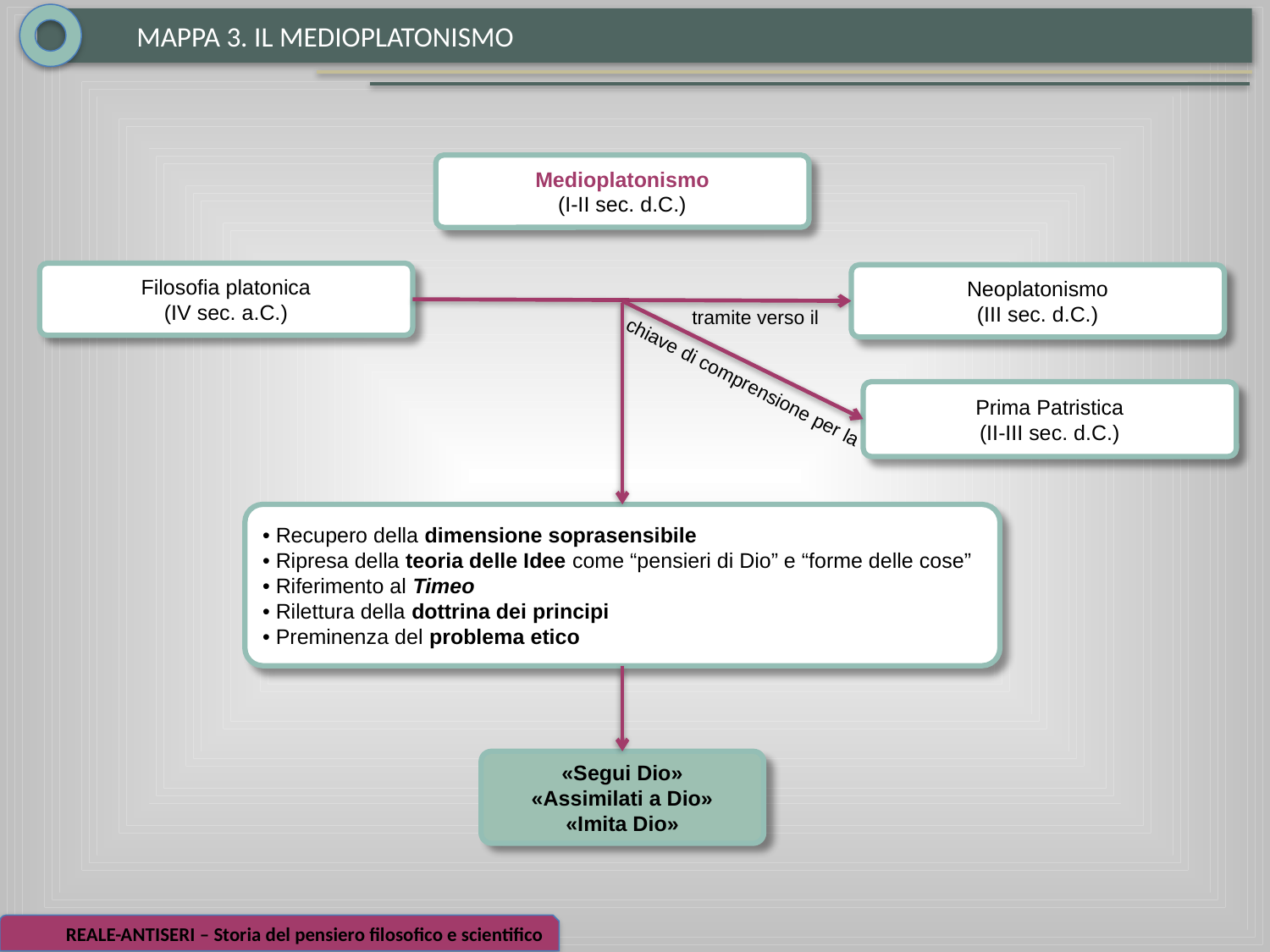

MAPPA 3. IL MEDIOPLATONISMO
Medioplatonismo
(I-II sec. d.C.)
Filosofia platonica
(IV sec. a.C.)
Neoplatonismo
(III sec. d.C.)
tramite verso il
chiave di comprensione per la
Prima Patristica
(II-III sec. d.C.)
• Recupero della dimensione soprasensibile
• Ripresa della teoria delle Idee come “pensieri di Dio” e “forme delle cose”
• Riferimento al Timeo
• Rilettura della dottrina dei principi
• Preminenza del problema etico
«Segui Dio»
«Assimilati a Dio»
«Imita Dio»